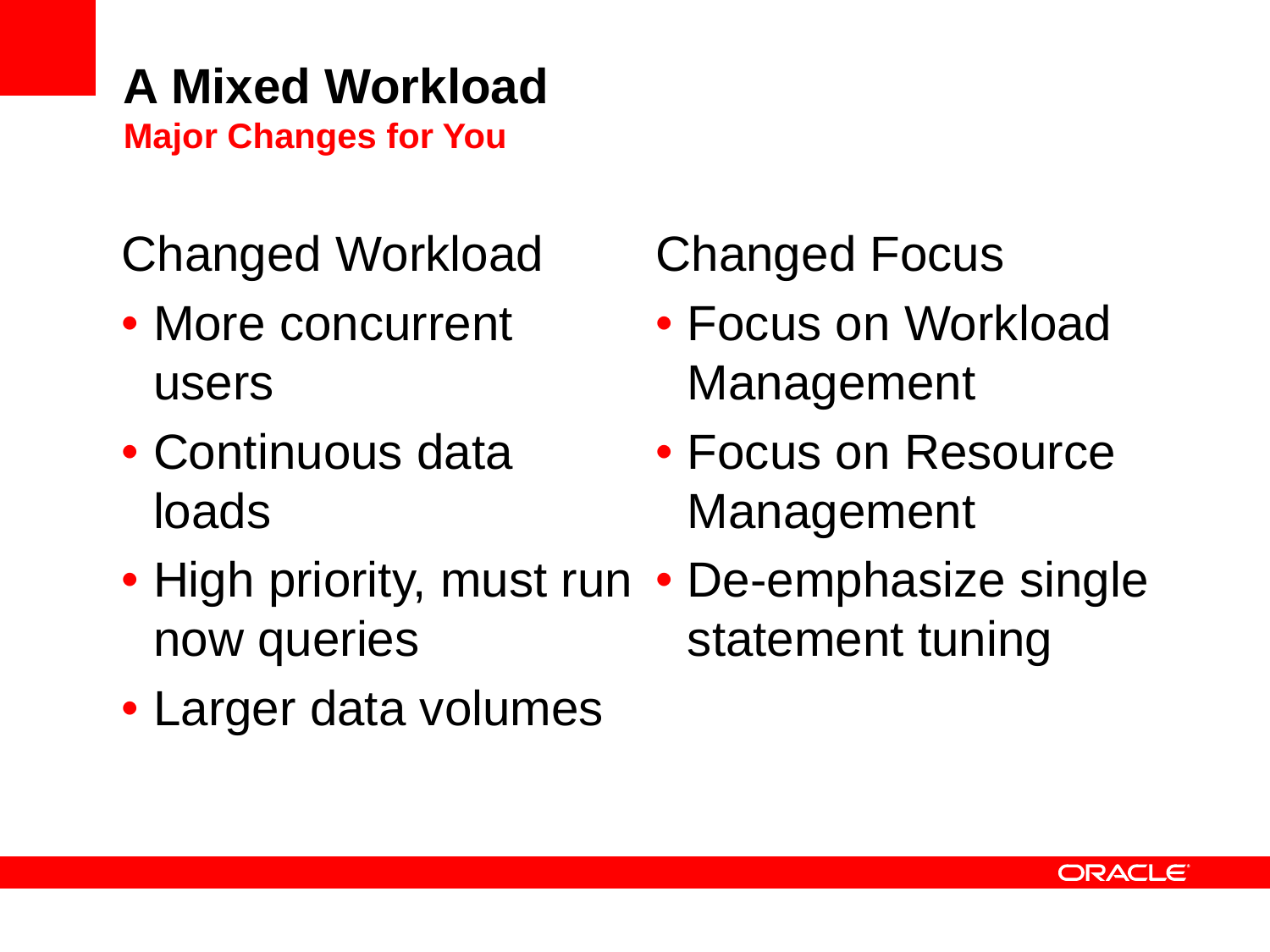

# A Mixed Workload Major Changes for You
Changed Workload
More concurrent users
Continuous data loads
High priority, must run now queries
Larger data volumes
Changed Focus
Focus on Workload Management
Focus on Resource Management
De-emphasize single statement tuning